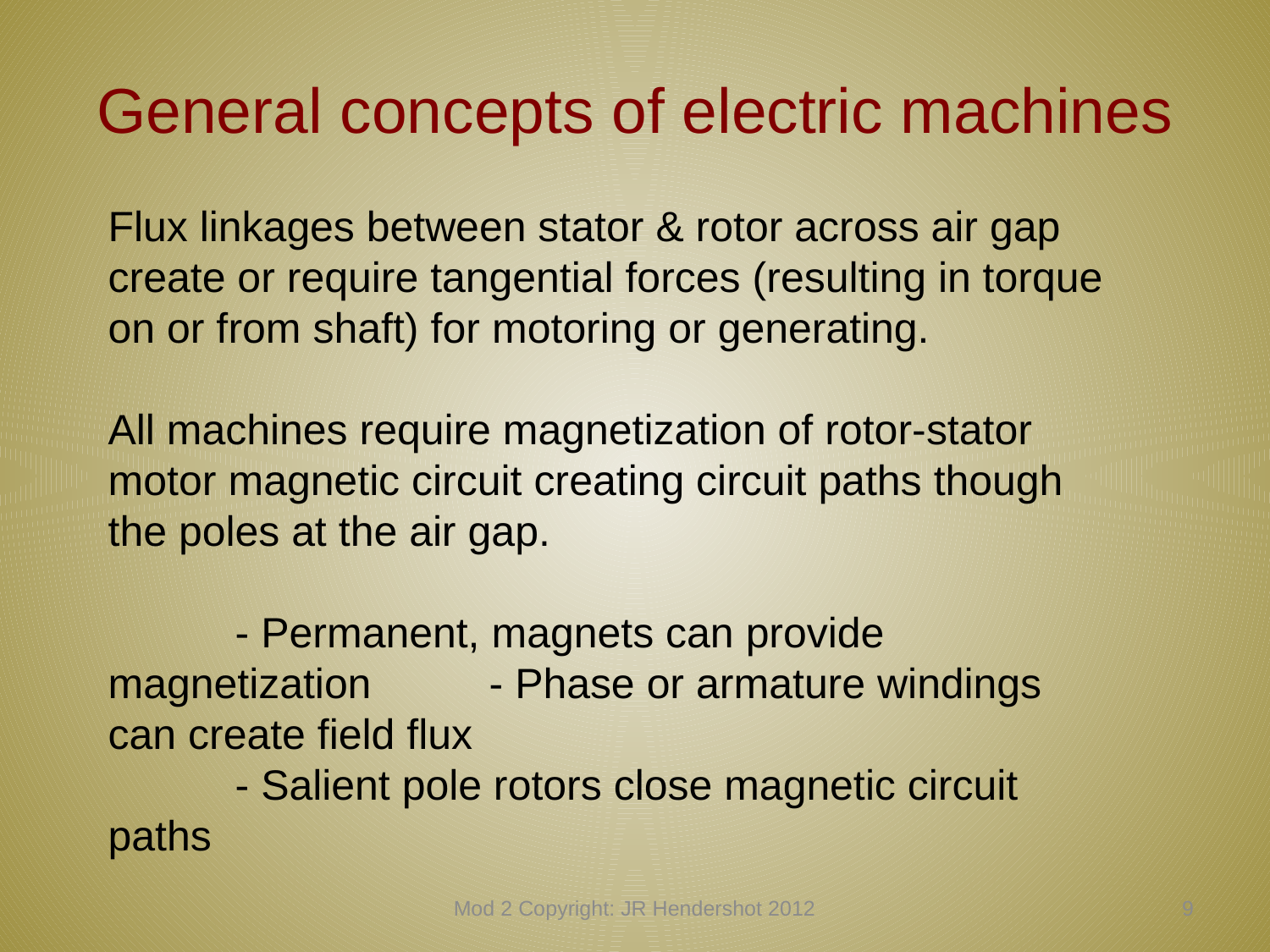

# General concepts of electric machines
Flux linkages between stator & rotor across air gap create or require tangential forces (resulting in torque on or from shaft) for motoring or generating.

All machines require magnetization of rotor-stator motor magnetic circuit creating circuit paths though the poles at the air gap.

	- Permanent, magnets can provide magnetization	- Phase or armature windings can create field flux
	- Salient pole rotors close magnetic circuit paths
Mod 2 Copyright: JR Hendershot 2012
9